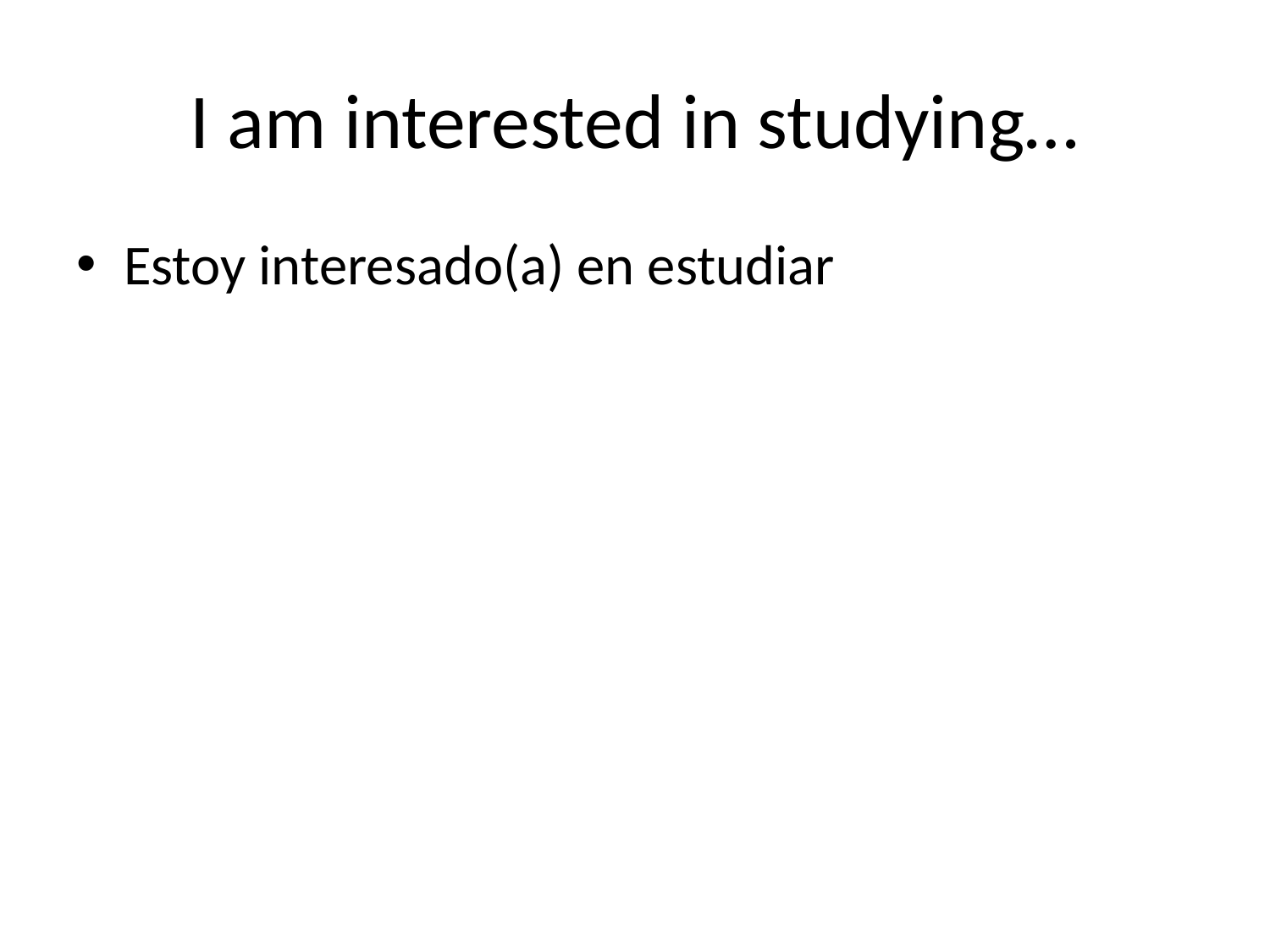

# I am interested in studying…
Estoy interesado(a) en estudiar